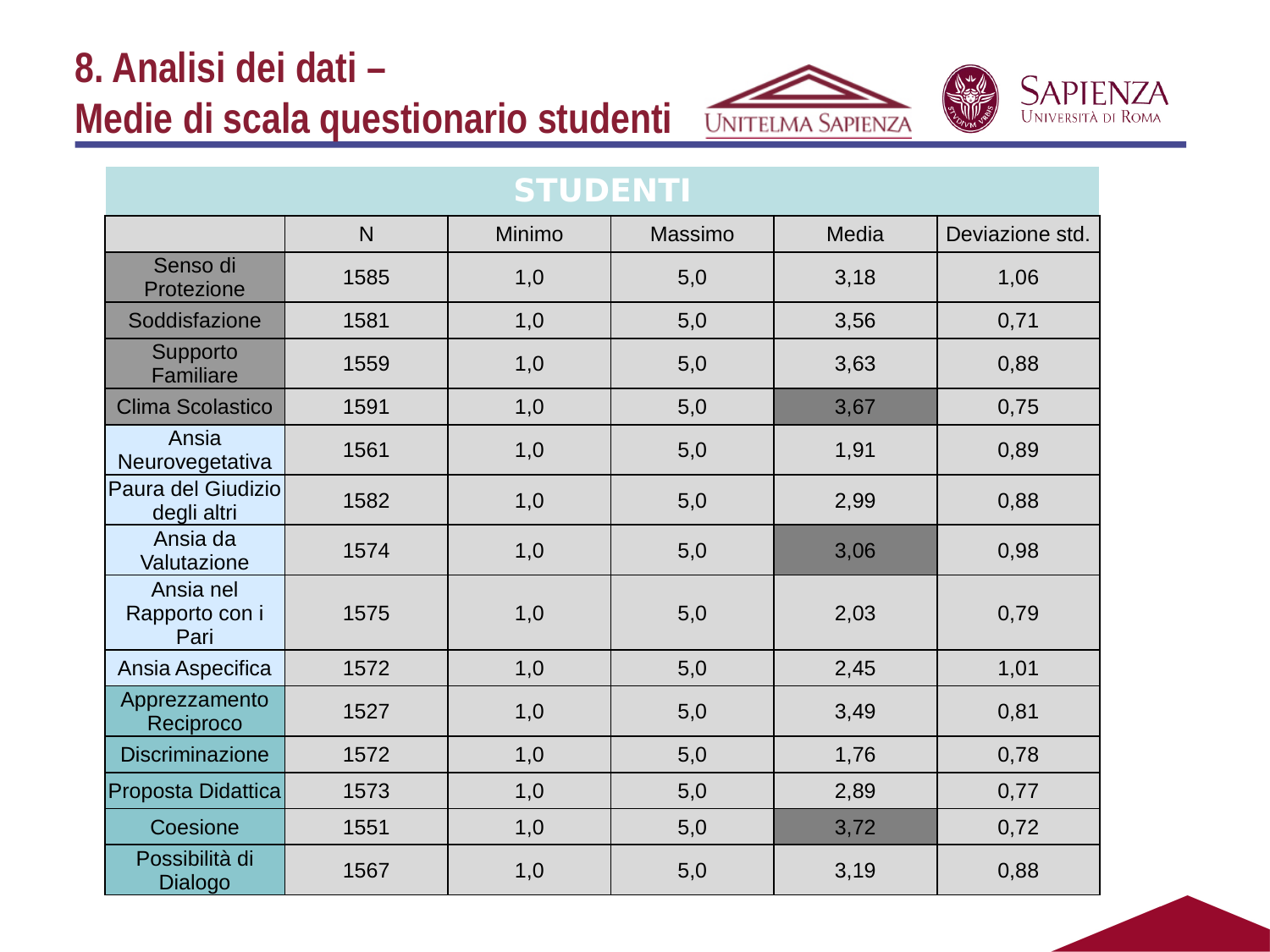

# 8. Analisi dei dati – Medie di scala questionario studenti
| STUDENTI |  |  |  |  |  |
| --- | --- | --- | --- | --- | --- |
|  | N | Minimo | Massimo | Media | Deviazione std. |
| Senso di Protezione | 1585 | 1,0 | 5,0 | 3,18 | 1,06 |
| Soddisfazione | 1581 | 1,0 | 5,0 | 3,56 | 0,71 |
| Supporto Familiare | 1559 | 1,0 | 5,0 | 3,63 | 0,88 |
| Clima Scolastico | 1591 | 1,0 | 5,0 | 3,67 | 0,75 |
| Ansia Neurovegetativa | 1561 | 1,0 | 5,0 | 1,91 | 0,89 |
| Paura del Giudizio degli altri | 1582 | 1,0 | 5,0 | 2,99 | 0,88 |
| Ansia da Valutazione | 1574 | 1,0 | 5,0 | 3,06 | 0,98 |
| Ansia nel Rapporto con i Pari | 1575 | 1,0 | 5,0 | 2,03 | 0,79 |
| Ansia Aspecifica | 1572 | 1,0 | 5,0 | 2,45 | 1,01 |
| Apprezzamento Reciproco | 1527 | 1,0 | 5,0 | 3,49 | 0,81 |
| Discriminazione | 1572 | 1,0 | 5,0 | 1,76 | 0,78 |
| Proposta Didattica | 1573 | 1,0 | 5,0 | 2,89 | 0,77 |
| Coesione | 1551 | 1,0 | 5,0 | 3,72 | 0,72 |
| Possibilità di Dialogo | 1567 | 1,0 | 5,0 | 3,19 | 0,88 |